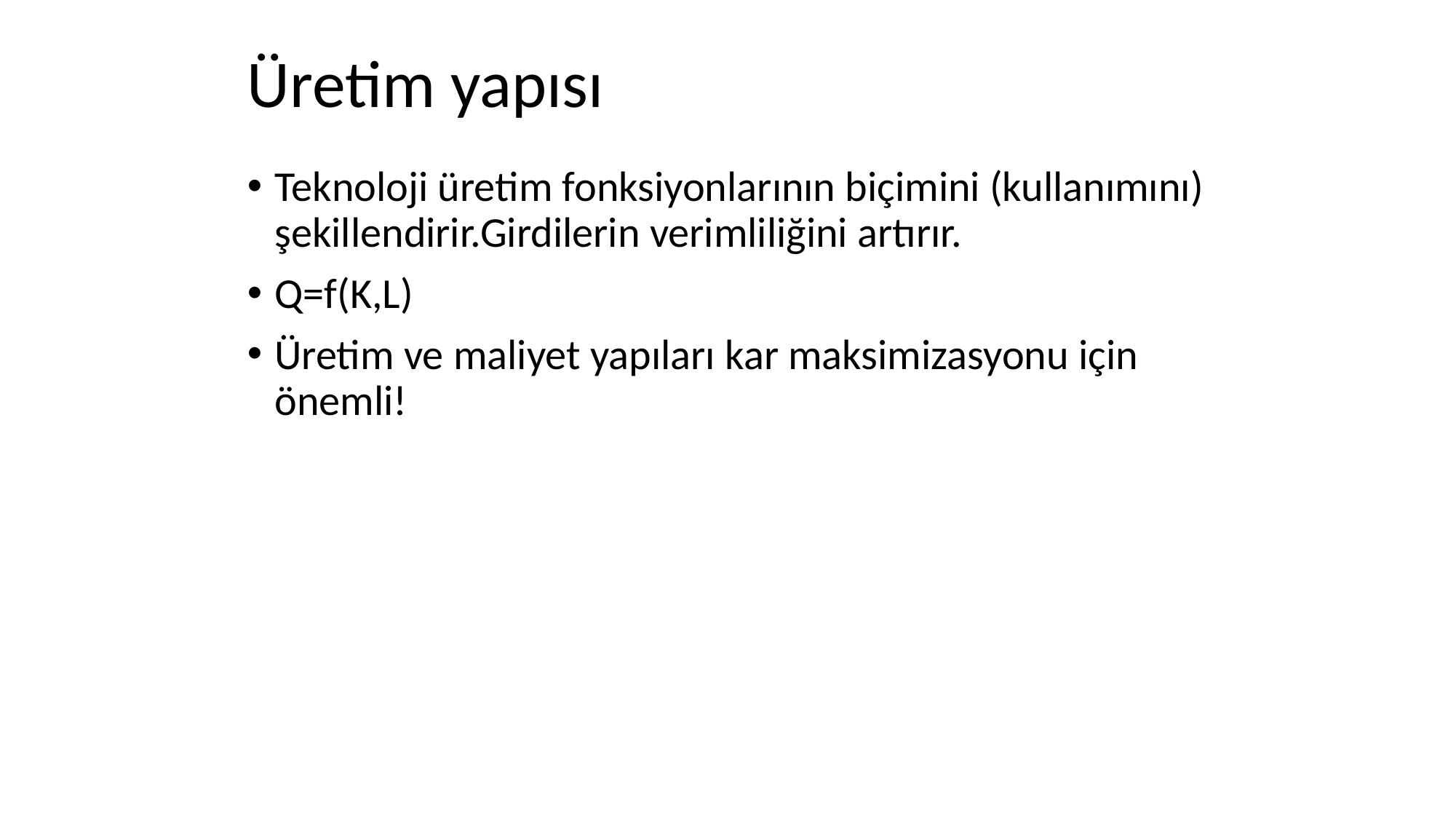

# Üretim yapısı
Teknoloji üretim fonksiyonlarının biçimini (kullanımını) şekillendirir.Girdilerin verimliliğini artırır.
Q=f(K,L)
Üretim ve maliyet yapıları kar maksimizasyonu için önemli!